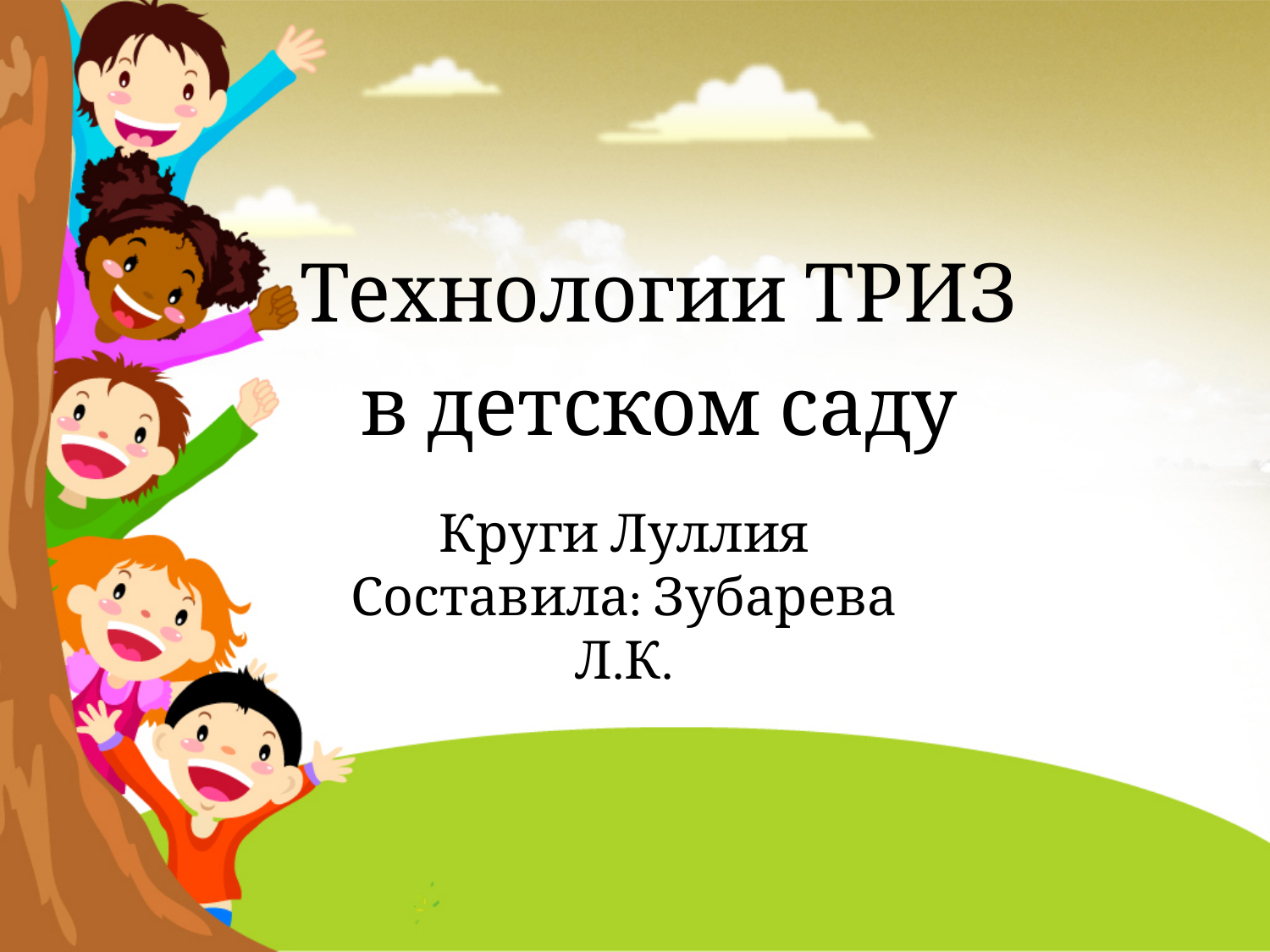

Технологии ТРИЗ
в детском саду
Круги Луллия
Составила: Зубарева Л.К.